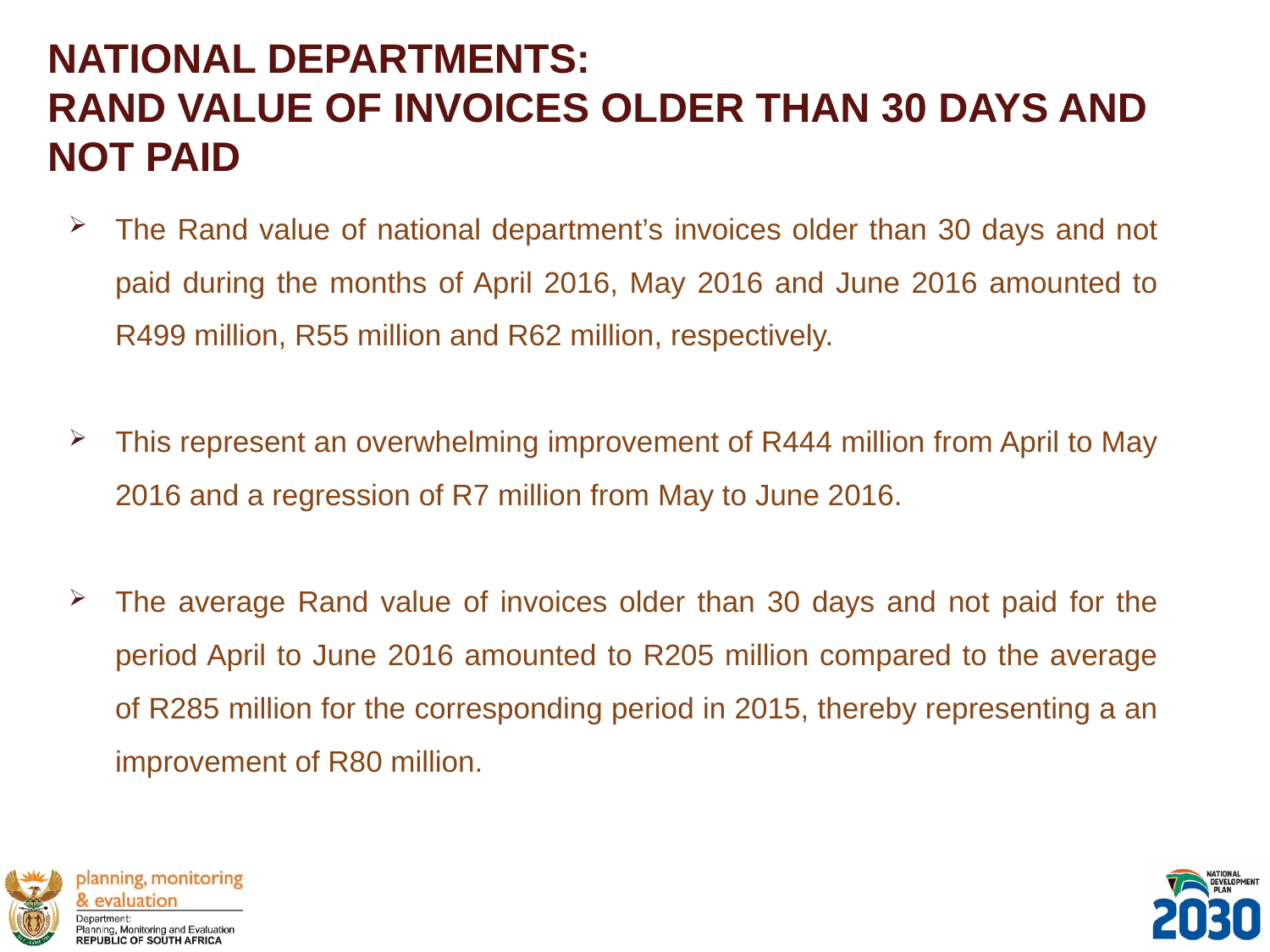

# NATIONAL DEPARTMENTS: RAND VALUE OF INVOICES OLDER THAN 30 DAYS AND NOT PAID
The Rand value of national department’s invoices older than 30 days and not paid during the months of April 2016, May 2016 and June 2016 amounted to R499 million, R55 million and R62 million, respectively.

This represent an overwhelming improvement of R444 million from April to May 2016 and a regression of R7 million from May to June 2016.

The average Rand value of invoices older than 30 days and not paid for the period April to June 2016 amounted to R205 million compared to the average of R285 million for the corresponding period in 2015, thereby representing a an improvement of R80 million.